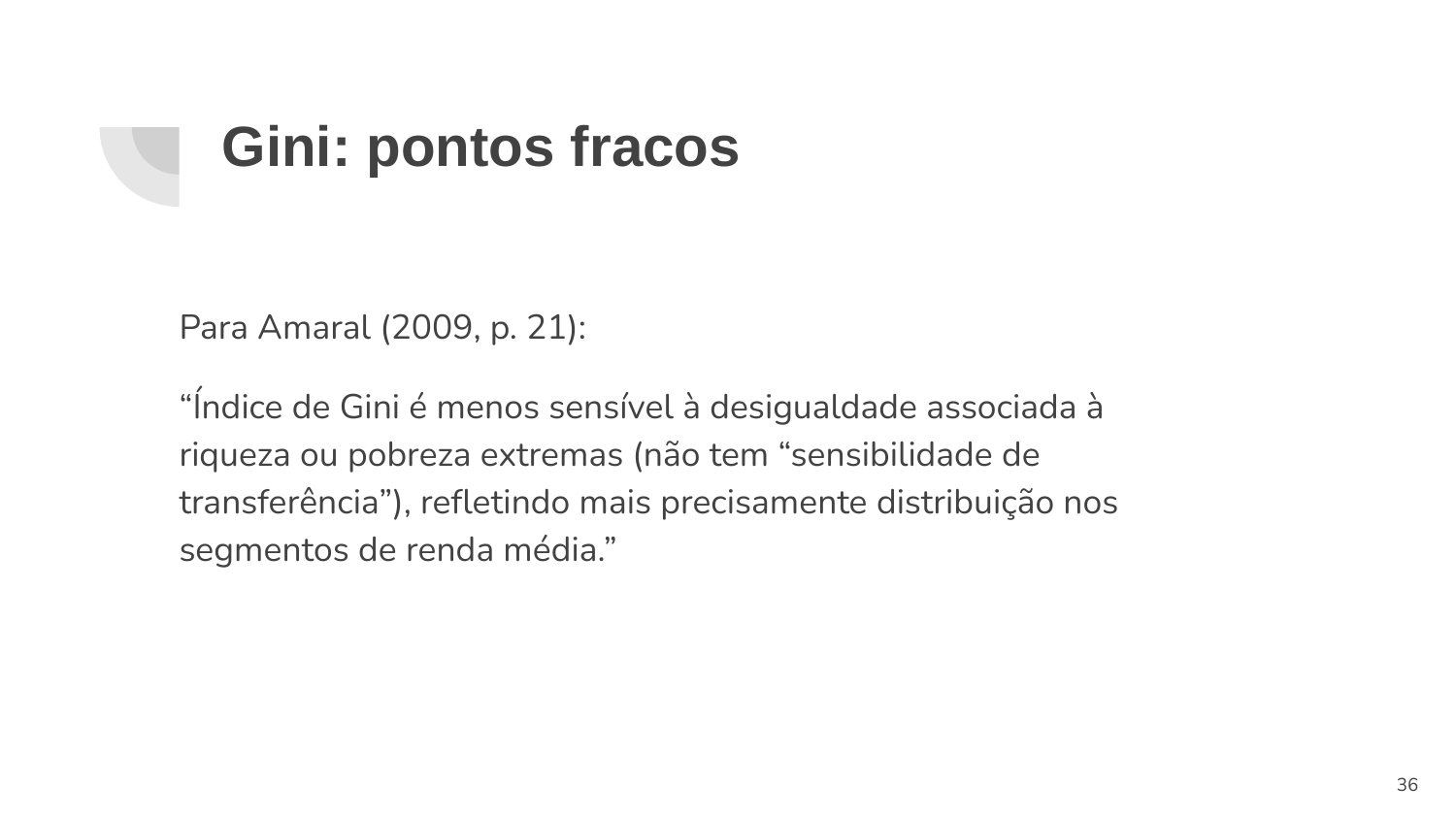

# Gini: pontos fracos
Para Amaral (2009, p. 21):
“Índice de Gini é menos sensível à desigualdade associada à riqueza ou pobreza extremas (não tem “sensibilidade de transferência”), refletindo mais precisamente distribuição nos segmentos de renda média.”
36